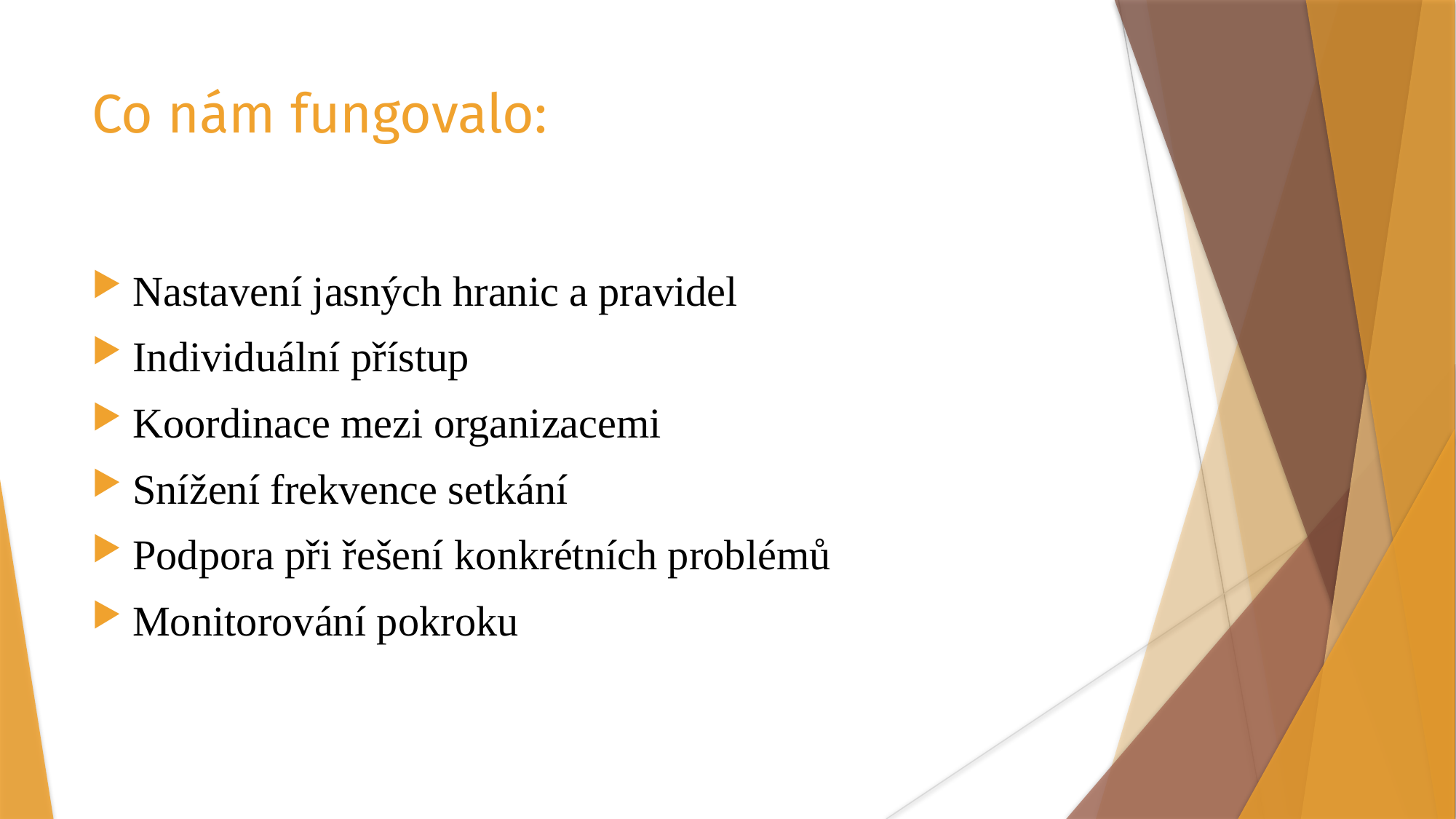

# Co nám fungovalo:
Nastavení jasných hranic a pravidel
Individuální přístup
Koordinace mezi organizacemi
Snížení frekvence setkání
Podpora při řešení konkrétních problémů
Monitorování pokroku